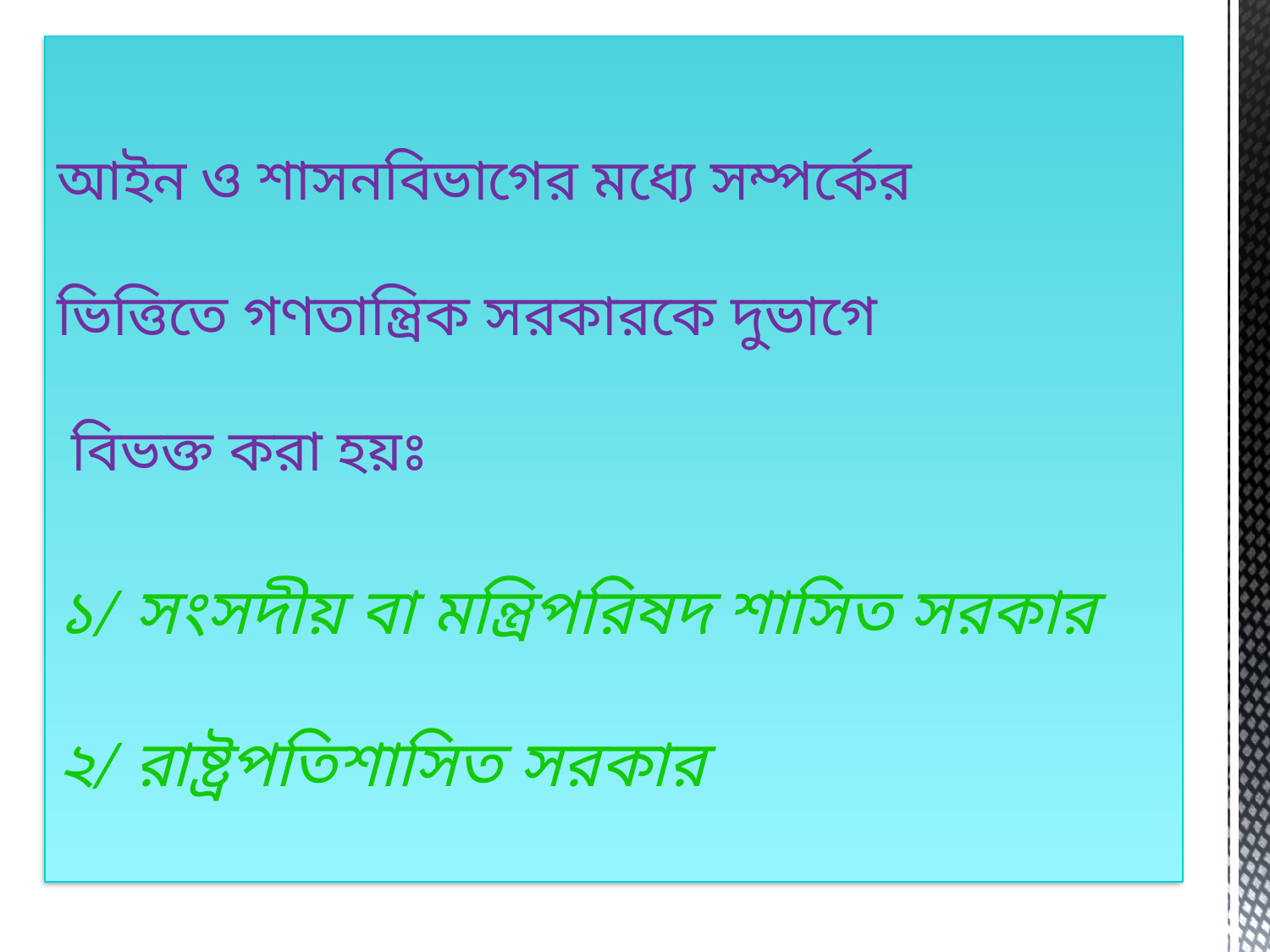

আইন ও শাসনবিভাগের মধ্যে সম্পর্কের

ভিত্তিতে গণতান্ত্রিক সরকারকে দুভাগে

 বিভক্ত করা হয়ঃ

১/ সংসদীয় বা মন্ত্রিপরিষদ শাসিত সরকার

২/ রাষ্ট্রপতিশাসিত সরকার